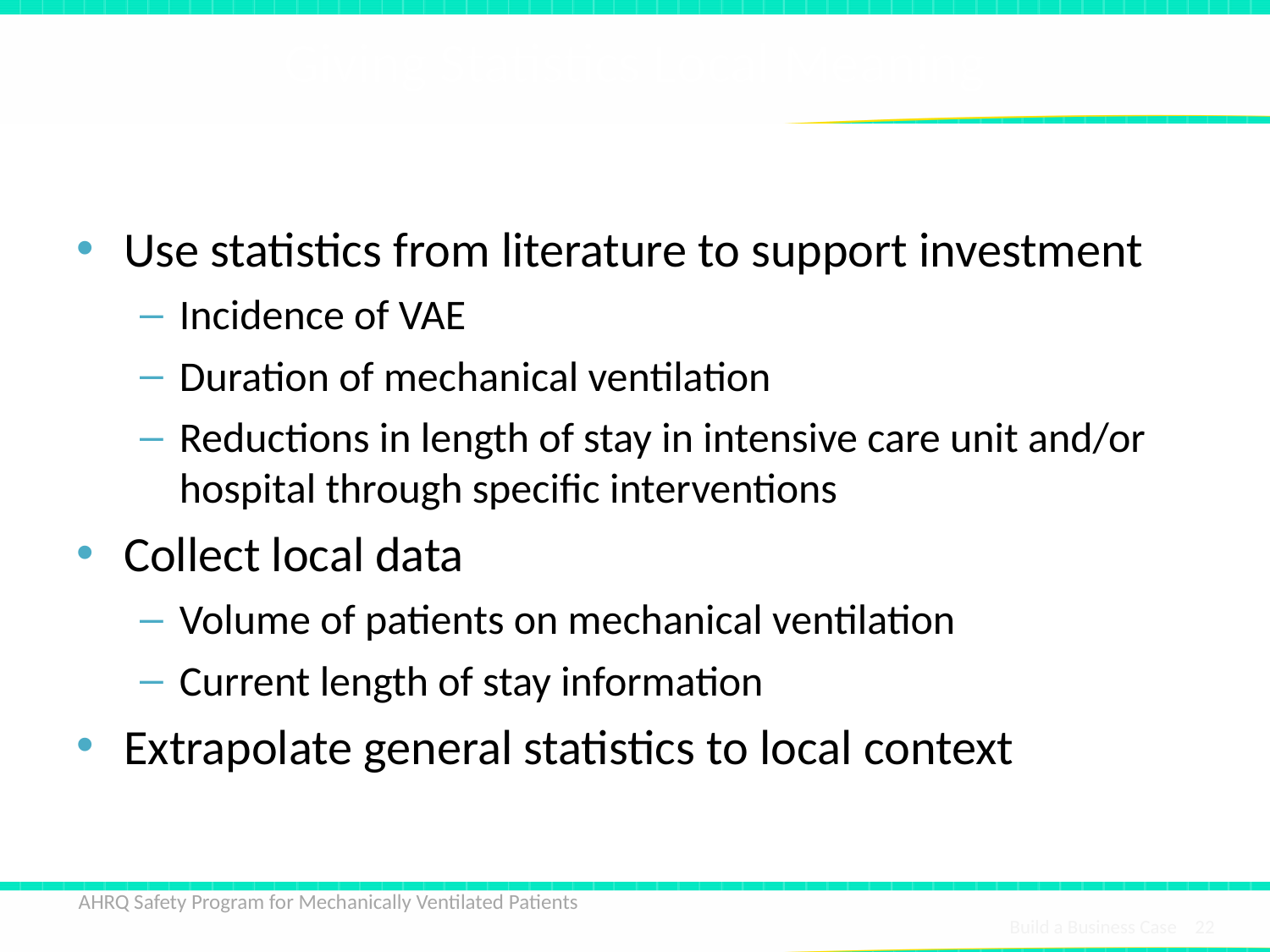

# Giving Statistics Local Meaning
Use statistics from literature to support investment
Incidence of VAE
Duration of mechanical ventilation
Reductions in length of stay in intensive care unit and/or hospital through specific interventions
Collect local data
Volume of patients on mechanical ventilation
Current length of stay information
Extrapolate general statistics to local context